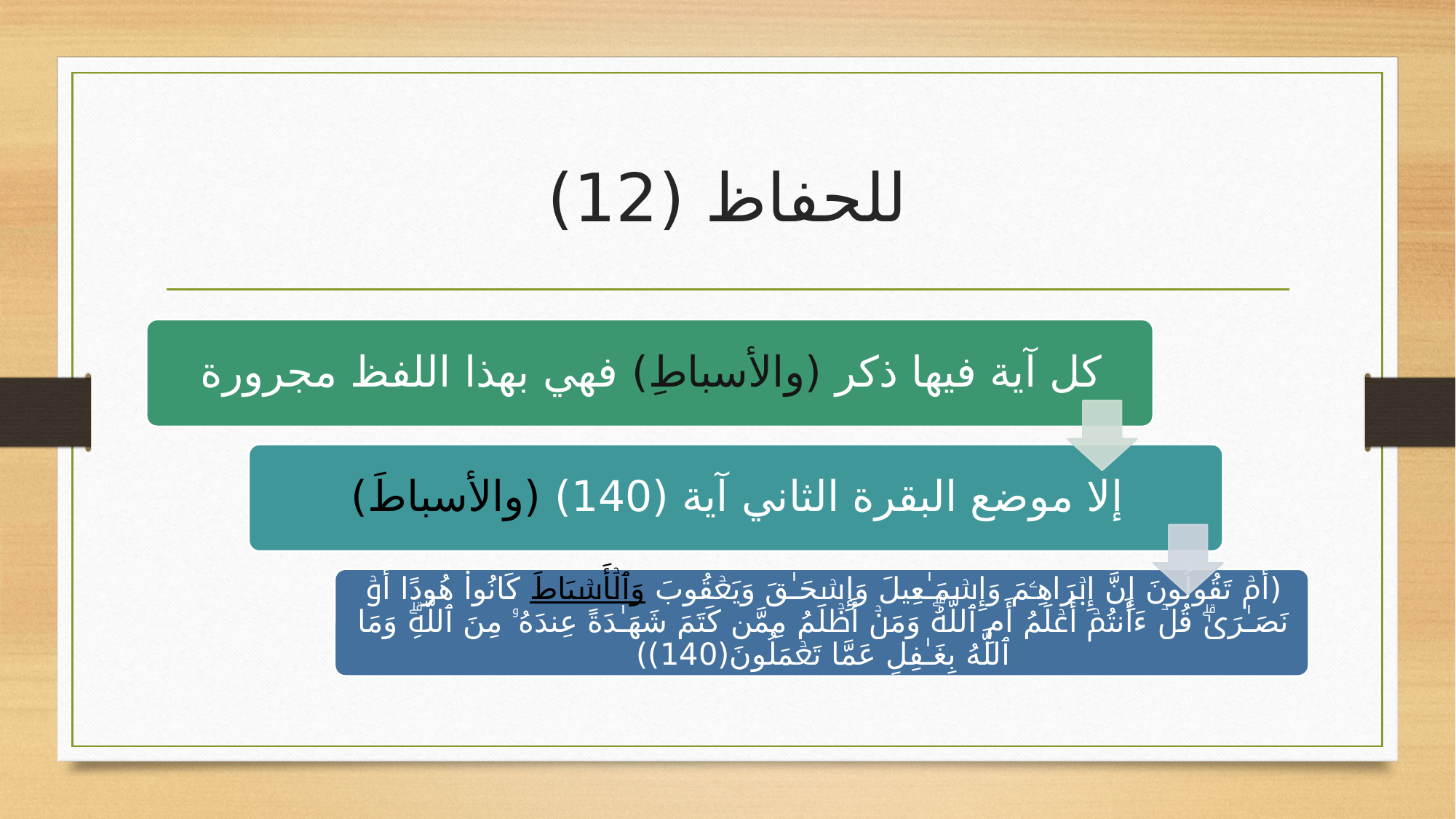

# للحفاظ (12)
كل آية فيها ذكر (والأسباطِ) فهي بهذا اللفظ مجرورة
إلا موضع البقرة الثاني آية (140) (والأسباطَ)
(أَمۡ تَقُولُونَ إِنَّ إِبۡرَا⁠هِـۧمَ وَإِسۡمَـٰعِیلَ وَإِسۡحَـٰقَ وَیَعۡقُوبَ وَٱلۡأَسۡبَاطَ كَانُوا۟ هُودًا أَوۡ نَصَـٰرَىٰۗ قُلۡ ءَأَنتُمۡ أَعۡلَمُ أَمِ ٱللَّهُۗ وَمَنۡ أَظۡلَمُ مِمَّن كَتَمَ شَهَـٰدَةً عِندَهُۥ مِنَ ٱللَّهِۗ وَمَا ٱللَّهُ بِغَـٰفِلٍ عَمَّا تَعۡمَلُونَ(140))